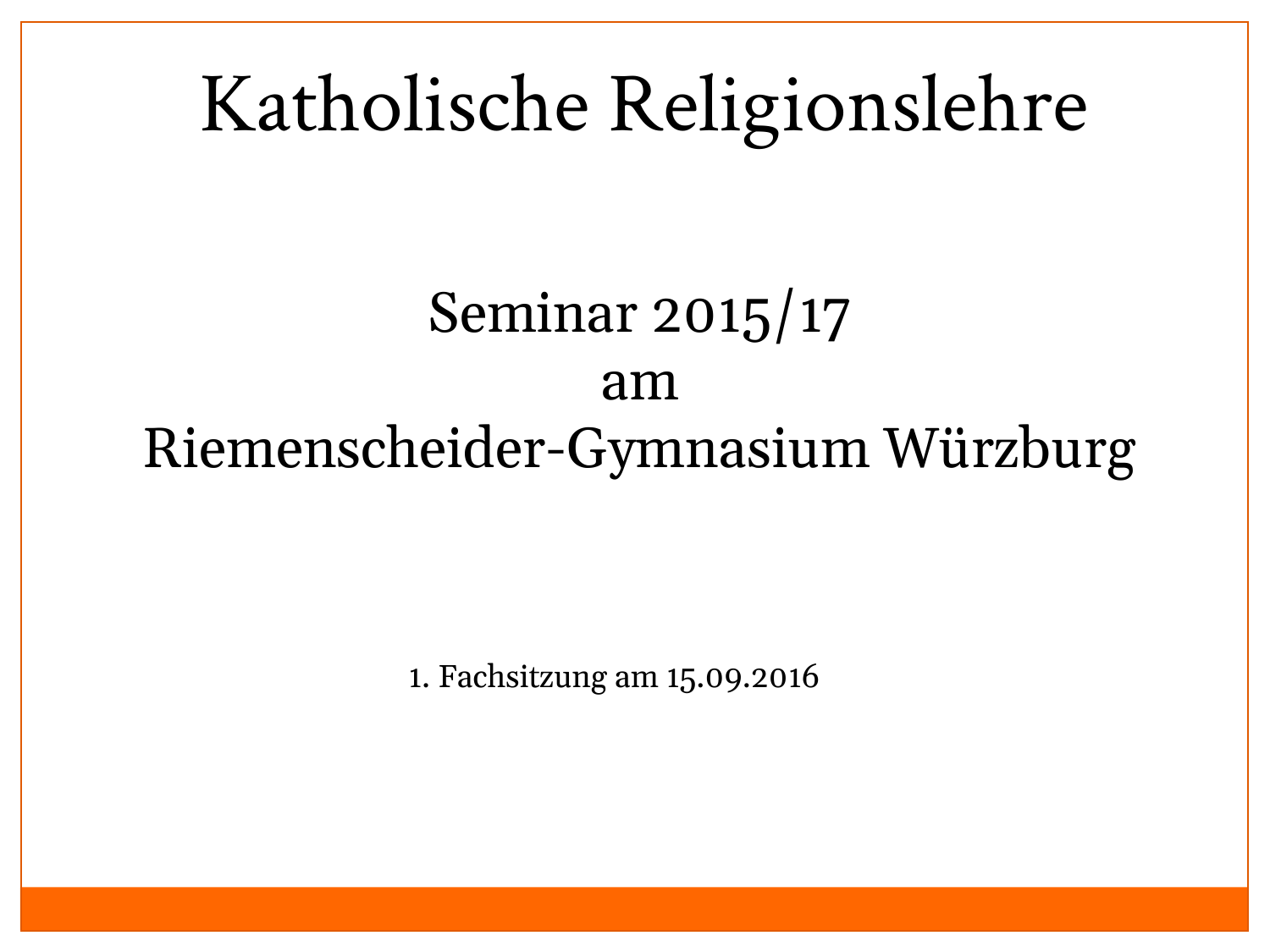

Katholische Religionslehre
Seminar 2015/17
am
Riemenscheider-Gymnasium Würzburg

1. Fachsitzung am 15.09.2016